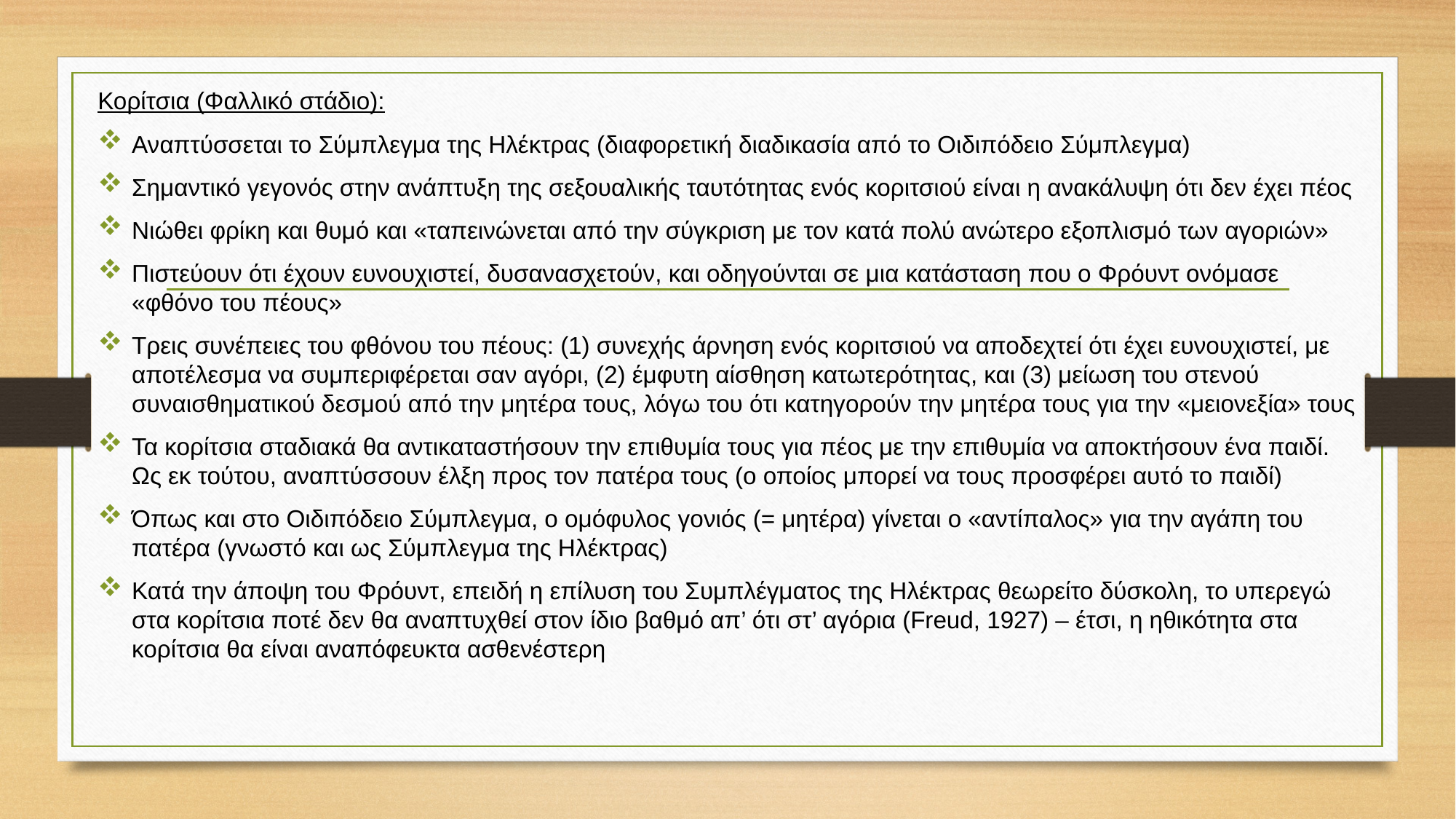

Κορίτσια (Φαλλικό στάδιο):
Αναπτύσσεται το Σύμπλεγμα της Ηλέκτρας (διαφορετική διαδικασία από το Οιδιπόδειο Σύμπλεγμα)
Σημαντικό γεγονός στην ανάπτυξη της σεξουαλικής ταυτότητας ενός κοριτσιού είναι η ανακάλυψη ότι δεν έχει πέος
Νιώθει φρίκη και θυμό και «ταπεινώνεται από την σύγκριση με τον κατά πολύ ανώτερο εξοπλισμό των αγοριών»
Πιστεύουν ότι έχουν ευνουχιστεί, δυσανασχετούν, και οδηγούνται σε μια κατάσταση που ο Φρόυντ ονόμασε «φθόνο του πέους»
Tρεις συνέπειες του φθόνου του πέους: (1) συνεχής άρνηση ενός κοριτσιού να αποδεχτεί ότι έχει ευνουχιστεί, με αποτέλεσμα να συμπεριφέρεται σαν αγόρι, (2) έμφυτη αίσθηση κατωτερότητας, και (3) μείωση του στενού συναισθηματικού δεσμού από την μητέρα τους, λόγω του ότι κατηγορούν την μητέρα τους για την «μειονεξία» τους
Τα κορίτσια σταδιακά θα αντικαταστήσουν την επιθυμία τους για πέος με την επιθυμία να αποκτήσουν ένα παιδί. Ως εκ τούτου, αναπτύσσουν έλξη προς τον πατέρα τους (ο οποίος μπορεί να τους προσφέρει αυτό το παιδί)
Όπως και στο Οιδιπόδειο Σύμπλεγμα, ο ομόφυλος γονιός (= μητέρα) γίνεται ο «αντίπαλος» για την αγάπη του πατέρα (γνωστό και ως Σύμπλεγμα της Ηλέκτρας)
Κατά την άποψη του Φρόυντ, επειδή η επίλυση του Συμπλέγματος της Ηλέκτρας θεωρείτο δύσκολη, το υπερεγώ στα κορίτσια ποτέ δεν θα αναπτυχθεί στον ίδιο βαθμό απ’ ότι στ’ αγόρια (Freud, 1927) – έτσι, η ηθικότητα στα κορίτσια θα είναι αναπόφευκτα ασθενέστερη